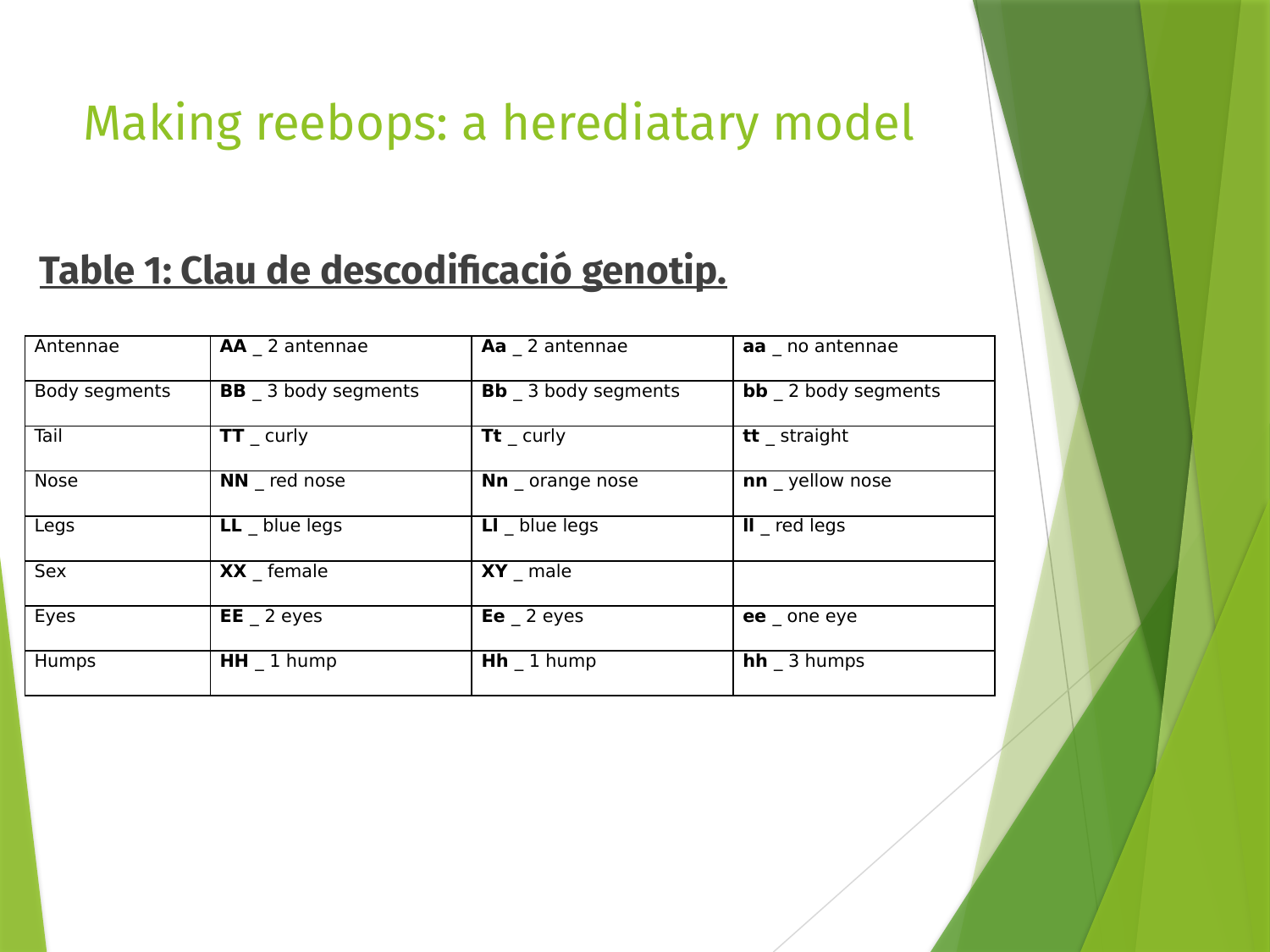

# Making reebops: a herediatary model
Table 1: Clau de descodificació genotip.
| Antennae | AA \_ 2 antennae | Aa \_ 2 antennae | aa \_ no antennae |
| --- | --- | --- | --- |
| Body segments | BB \_ 3 body segments | Bb \_ 3 body segments | bb \_ 2 body segments |
| Tail | TT \_ curly | Tt \_ curly | tt \_ straight |
| Nose | NN \_ red nose | Nn \_ orange nose | nn \_ yellow nose |
| Legs | LL \_ blue legs | Ll \_ blue legs | ll \_ red legs |
| Sex | XX \_ female | XY \_ male |  |
| Eyes | EE \_ 2 eyes | Ee \_ 2 eyes | ee \_ one eye |
| Humps | HH \_ 1 hump | Hh \_ 1 hump | hh \_ 3 humps |